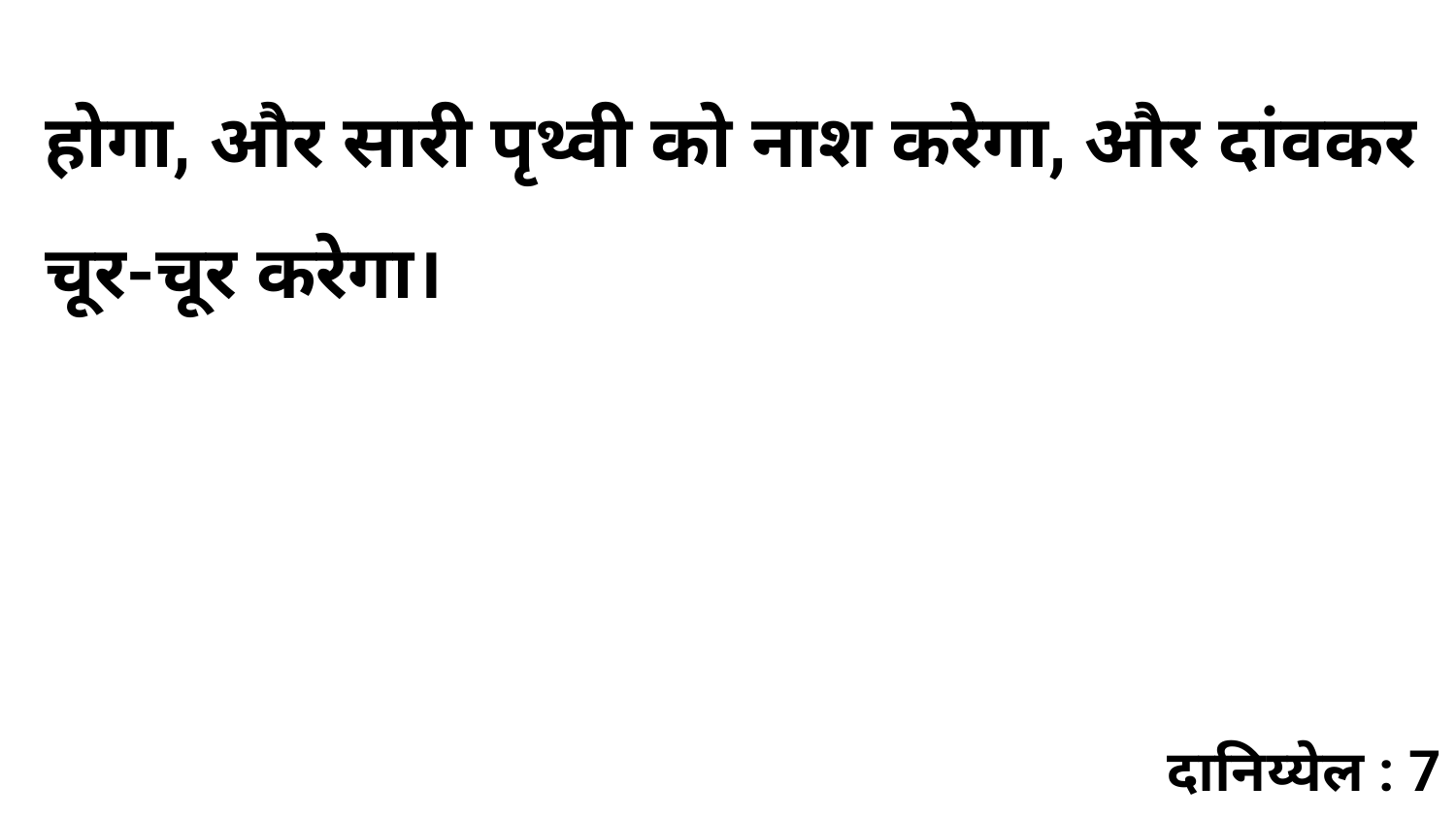

होगा, और सारी पृथ्वी को नाश करेगा, और दांवकर चूर-चूर करेगा।
दानिय्येल : 7